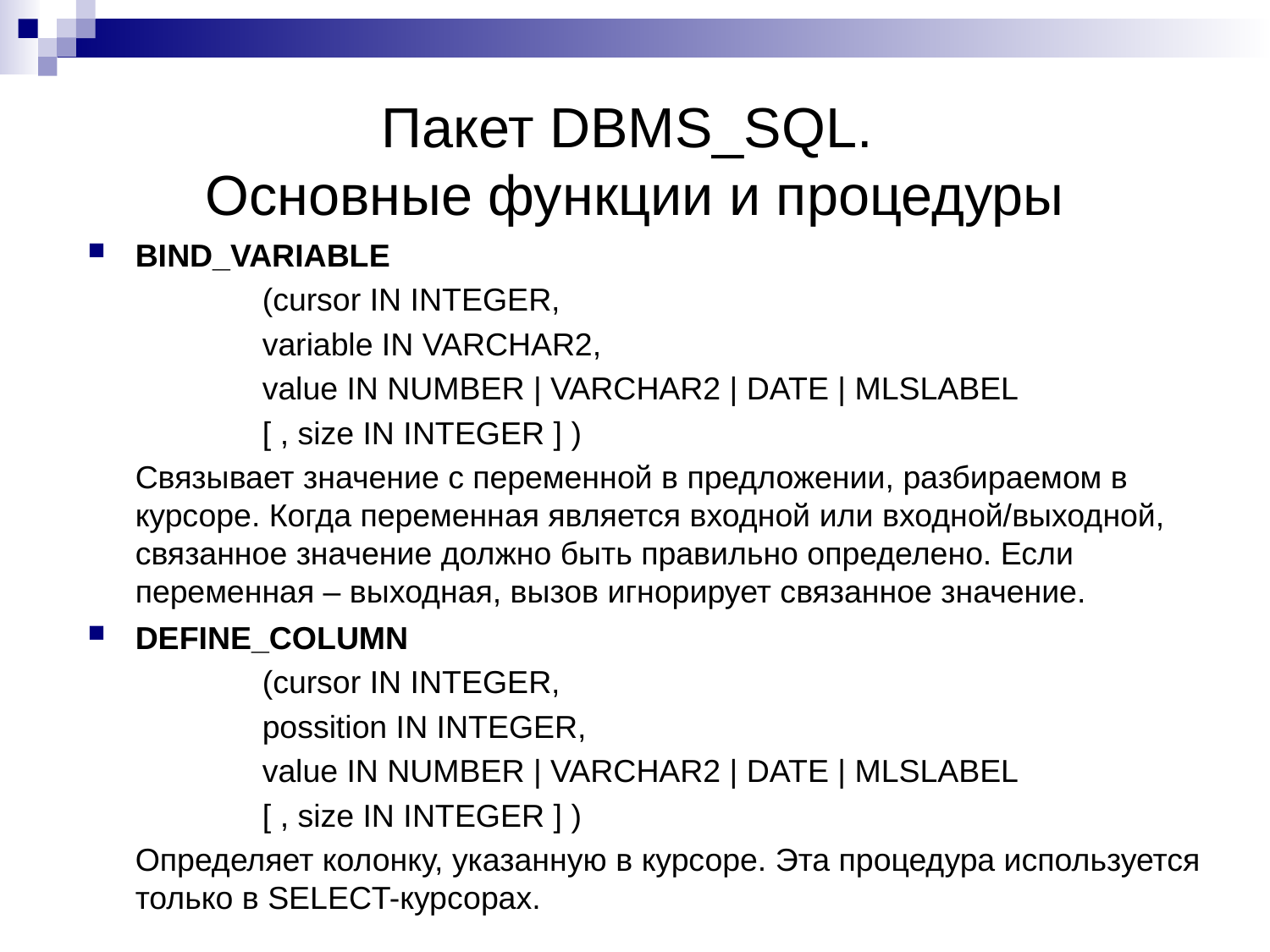

Пакет DBMS_SQL.
Основные функции и процедуры
BIND_VARIABLE
		(cursor IN INTEGER,
		variable IN VARCHAR2,
		value IN NUMBER | VARCHAR2 | DATE | MLSLABEL
		[ , size IN INTEGER ] )
	Связывает значение с переменной в предложении, разбираемом в курсоре. Когда переменная является входной или входной/выходной, связанное значение должно быть правильно определено. Если переменная – выходная, вызов игнорирует связанное значение.
DEFINE_COLUMN
		(cursor IN INTEGER,
		possition IN INTEGER,
		value IN NUMBER | VARCHAR2 | DATE | MLSLABEL
		[ , size IN INTEGER ] )
	Определяет колонку, указанную в курсоре. Эта процедура используется только в SELECT-курсорах.